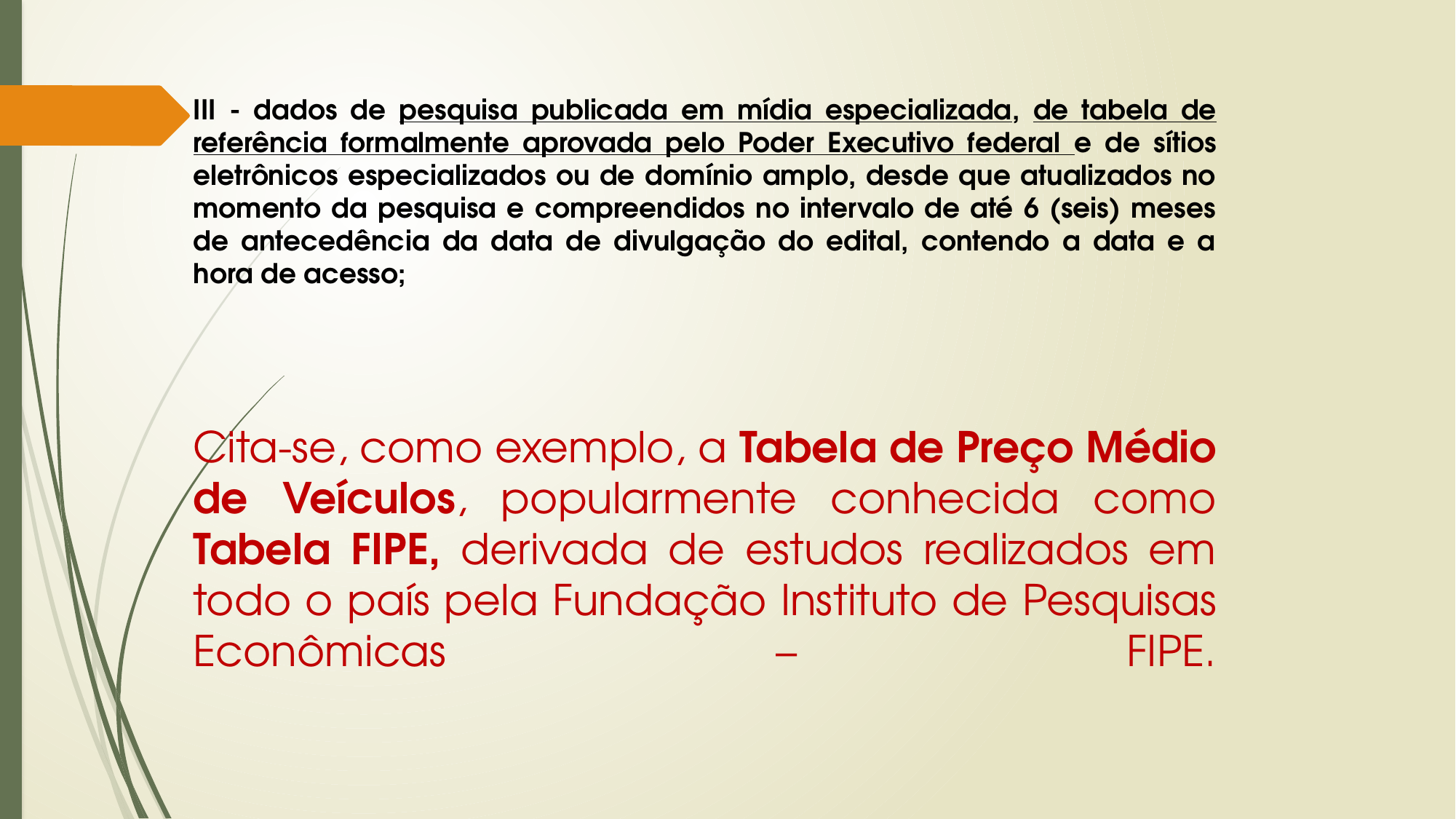

III - dados de pesquisa publicada em mídia especializada, de tabela de referência formalmente aprovada pelo Poder Executivo federal e de sítios eletrônicos especializados ou de domínio amplo, desde que atualizados no momento da pesquisa e compreendidos no intervalo de até 6 (seis) meses de antecedência da data de divulgação do edital, contendo a data e a hora de acesso;

Cita-se, como exemplo, a Tabela de Preço Médio de Veículos, popularmente conhecida como Tabela FIPE, derivada de estudos realizados em todo o país pela Fundação Instituto de Pesquisas Econômicas – FIPE.